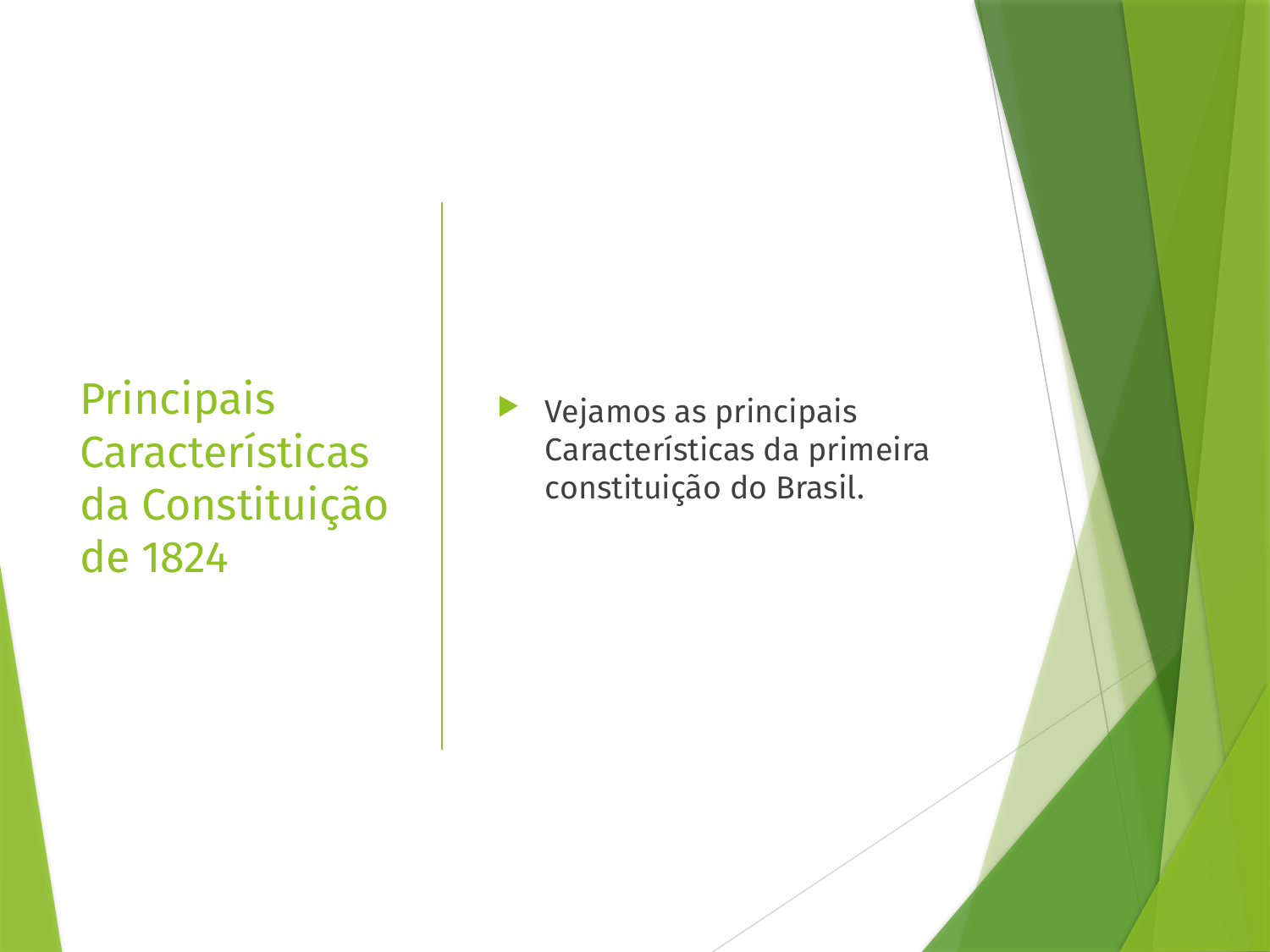

# Principais Características da Constituição de 1824
Vejamos as principais Características da primeira constituição do Brasil.